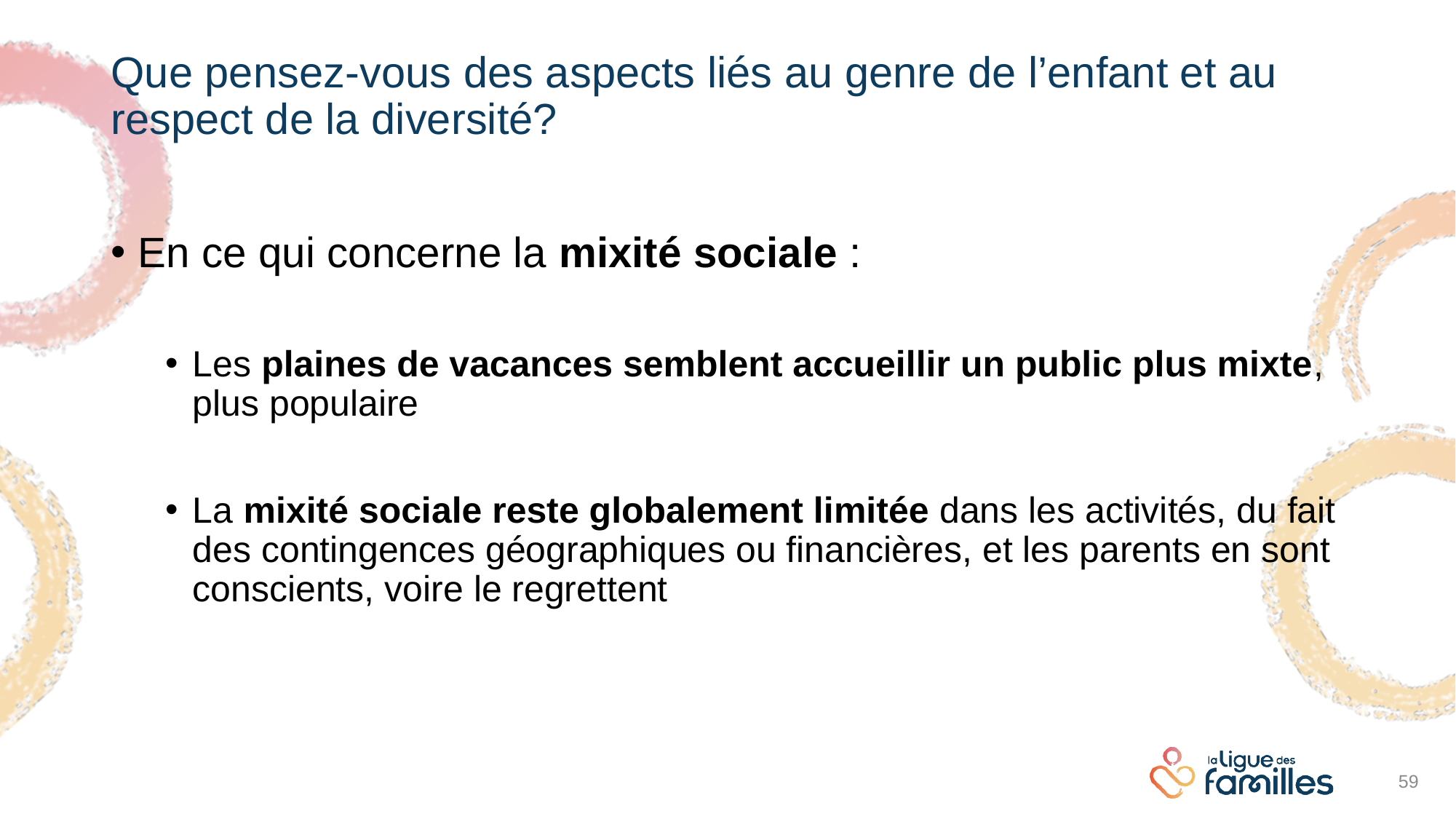

# Que pensez-vous des aspects liés au genre de l’enfant et au respect de la diversité?

En ce qui concerne la mixité sociale :

Les plaines de vacances semblent accueillir un public plus mixte, plus populaire

La mixité sociale reste globalement limitée dans les activités, du fait des contingences géographiques ou financières, et les parents en sont conscients, voire le regrettent

59